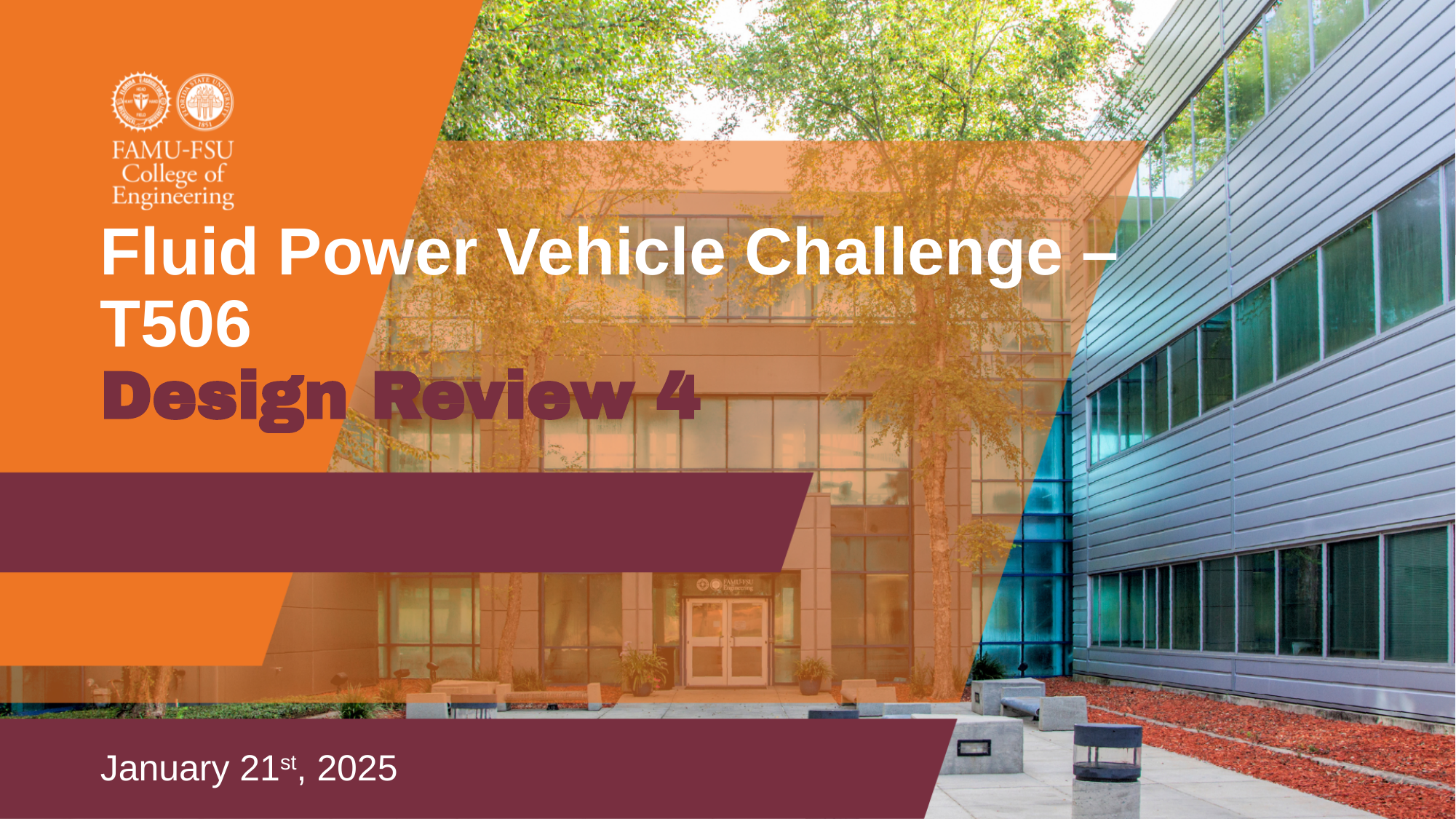

# Fluid Power Vehicle Challenge – T506
Design Review 4

January 21st, 2025